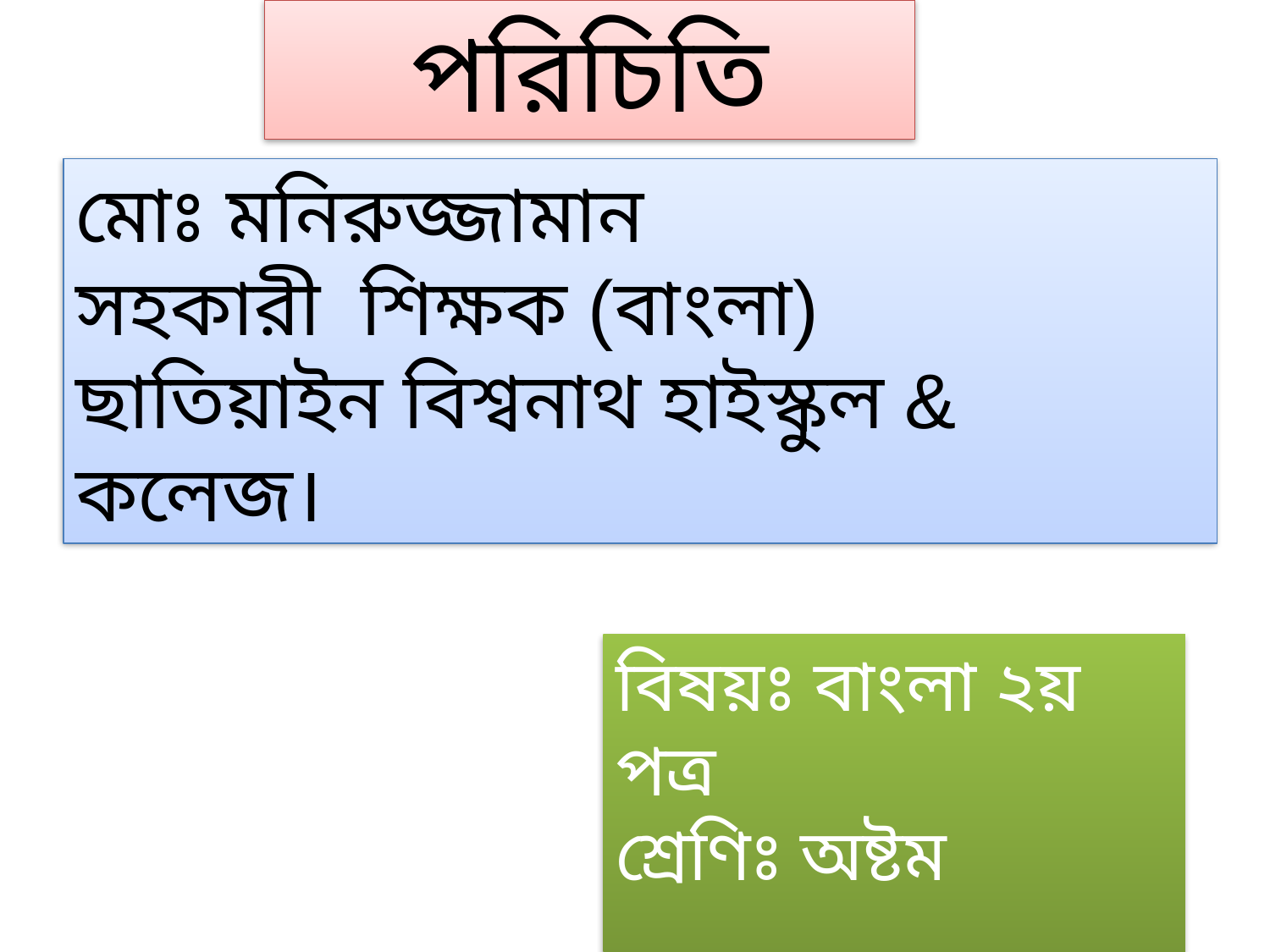

পরিচিতি
মোঃ মনিরুজ্জামান
সহকারী  শিক্ষক (বাংলা)
ছাতিয়াইন বিশ্বনাথ হাইস্কুল & কলেজ।
বিষয়ঃ বাংলা ২য় পত্র
শ্রেণিঃ অষ্টম